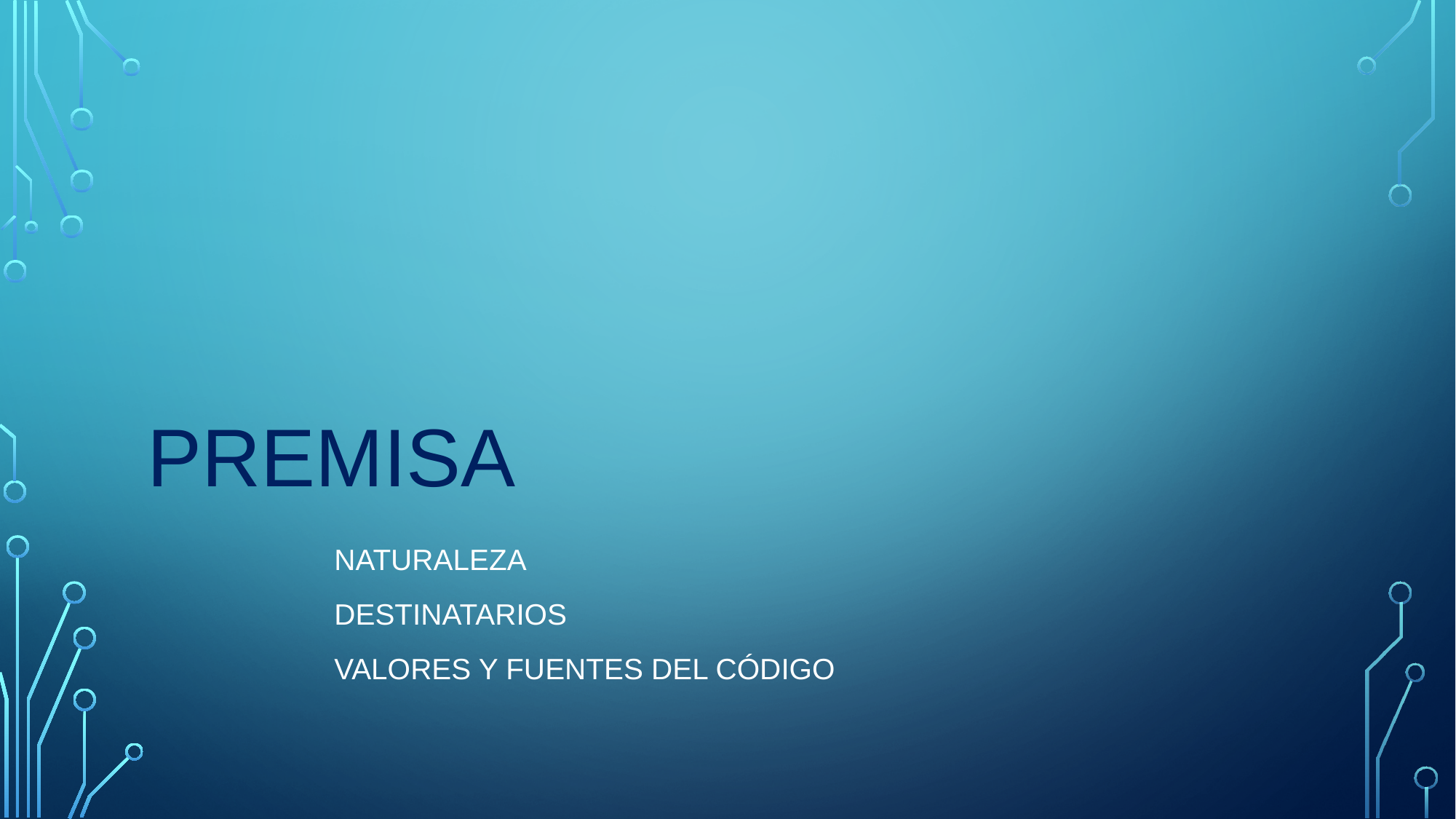

# PREMISA
NATURALEZA
DESTINATARIOS
VALORES Y FUENTES DEL CÓDIGO